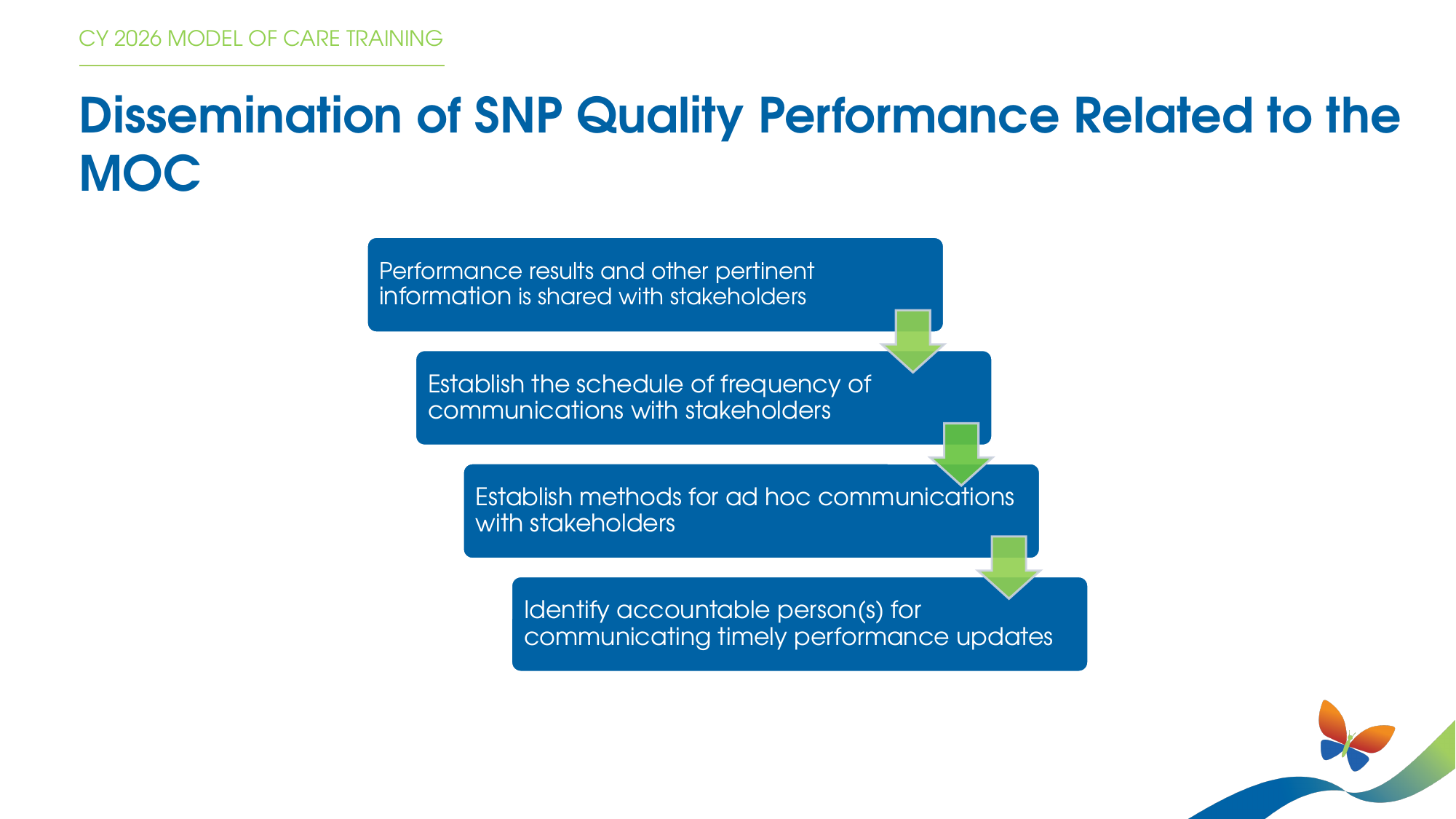

CY 2026 MODEL OF CARE TRAINING

Dissemination of SNP Quality Performance Related to the MOC
Performance results and other pertinent information is shared with stakeholders
Establish the schedule of frequency of communications with stakeholders
Establish methods for ad hoc communications with stakeholders
Identify accountable person(s) for communicating timely performance updates